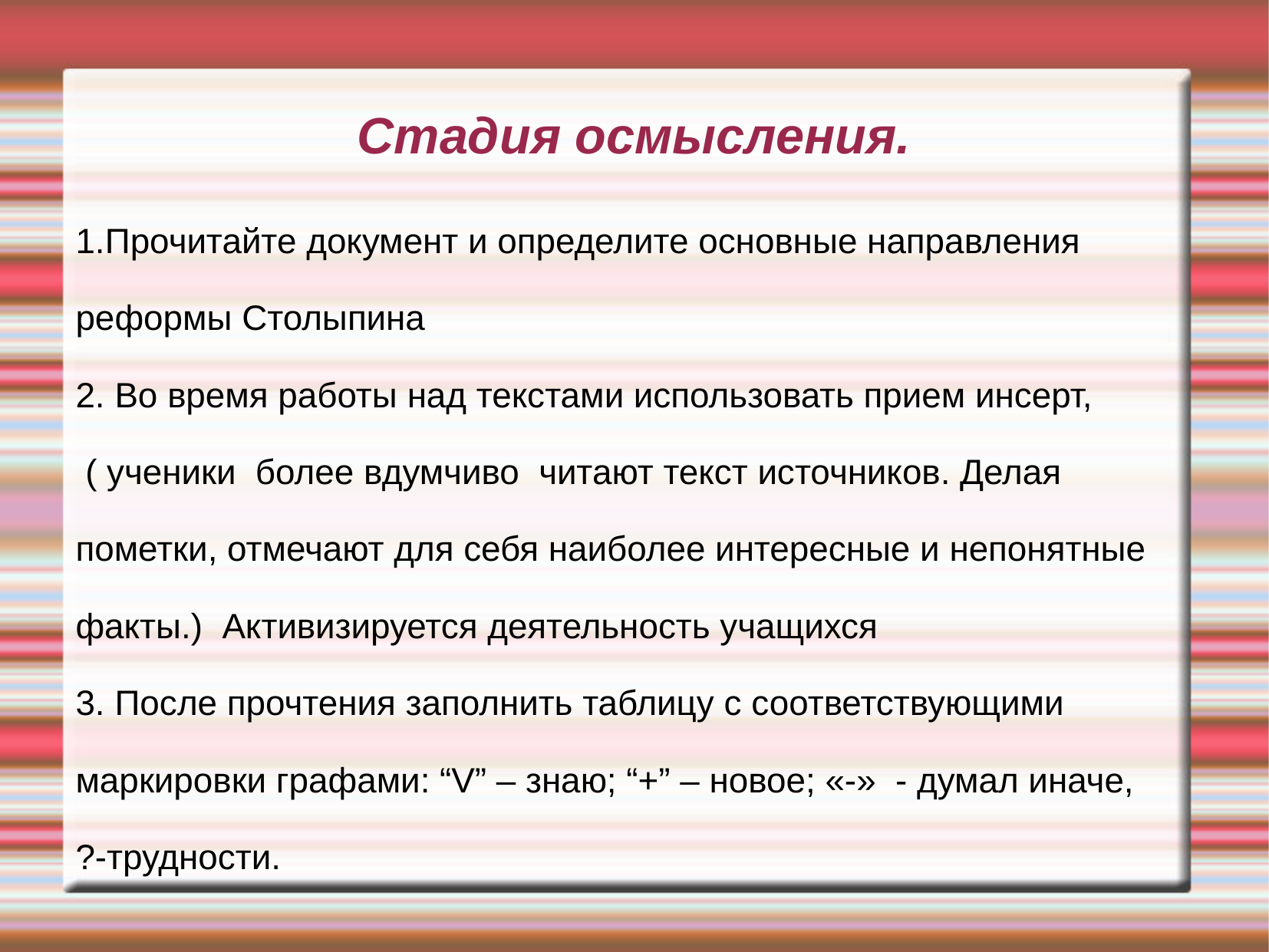

Стадия осмысления.
1.Прочитайте документ и определите основные направления
реформы Столыпина
2. Во время работы над текстами использовать прием инсерт,
 ( ученики  более вдумчиво  читают текст источников. Делая
пометки, отмечают для себя наиболее интересные и непонятные
факты.)  Активизируется деятельность учащихся
3. После прочтения заполнить таблицу с соответствующими
маркировки графами: “V” – знаю; “+” – новое; «-»  - думал иначе,
?-трудности.